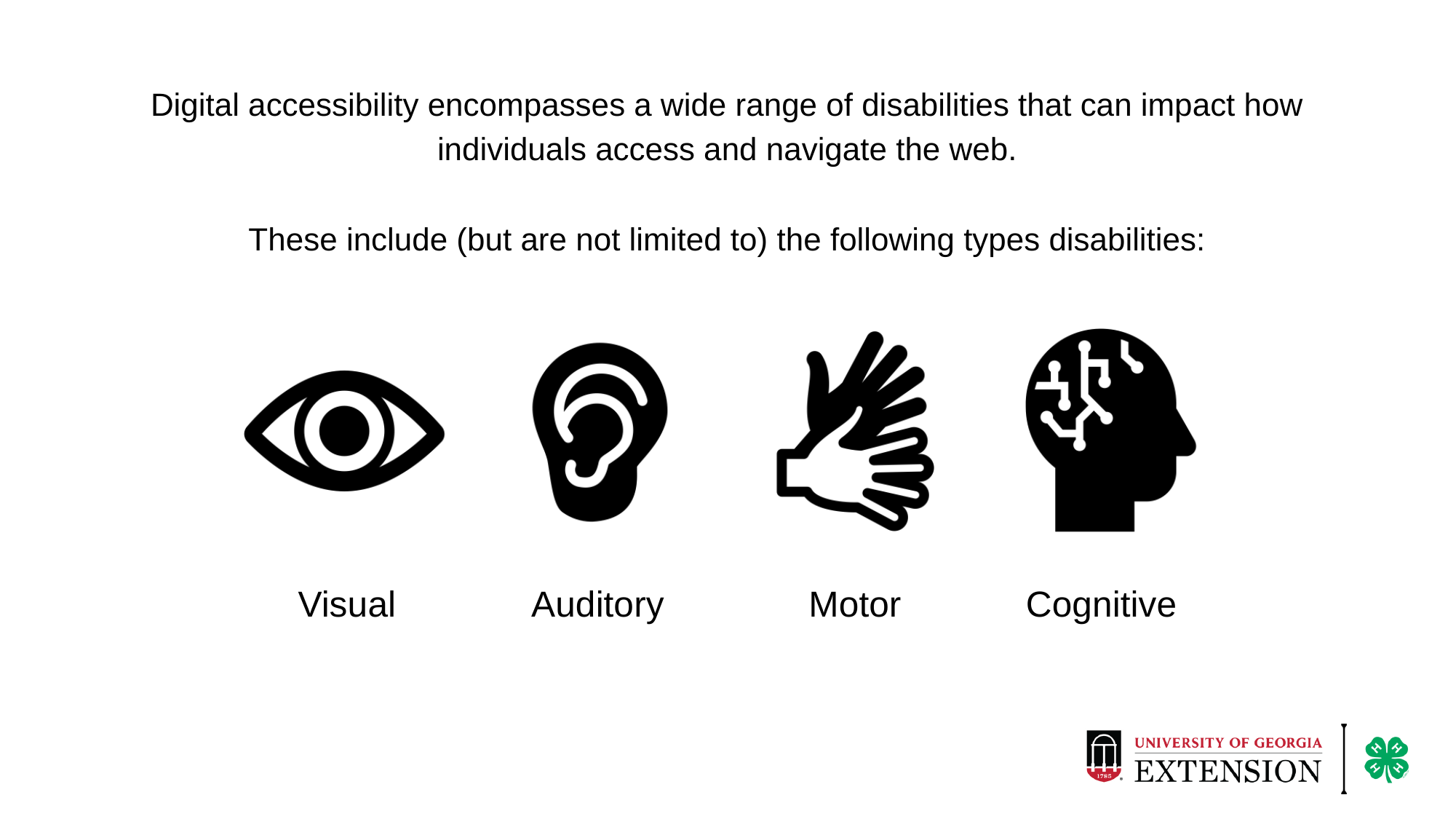

Digital accessibility encompasses a wide range of disabilities that can impact how individuals access and navigate the web.

These include (but are not limited to) the following types disabilities:

Visual
Auditory
Motor
Cognitive